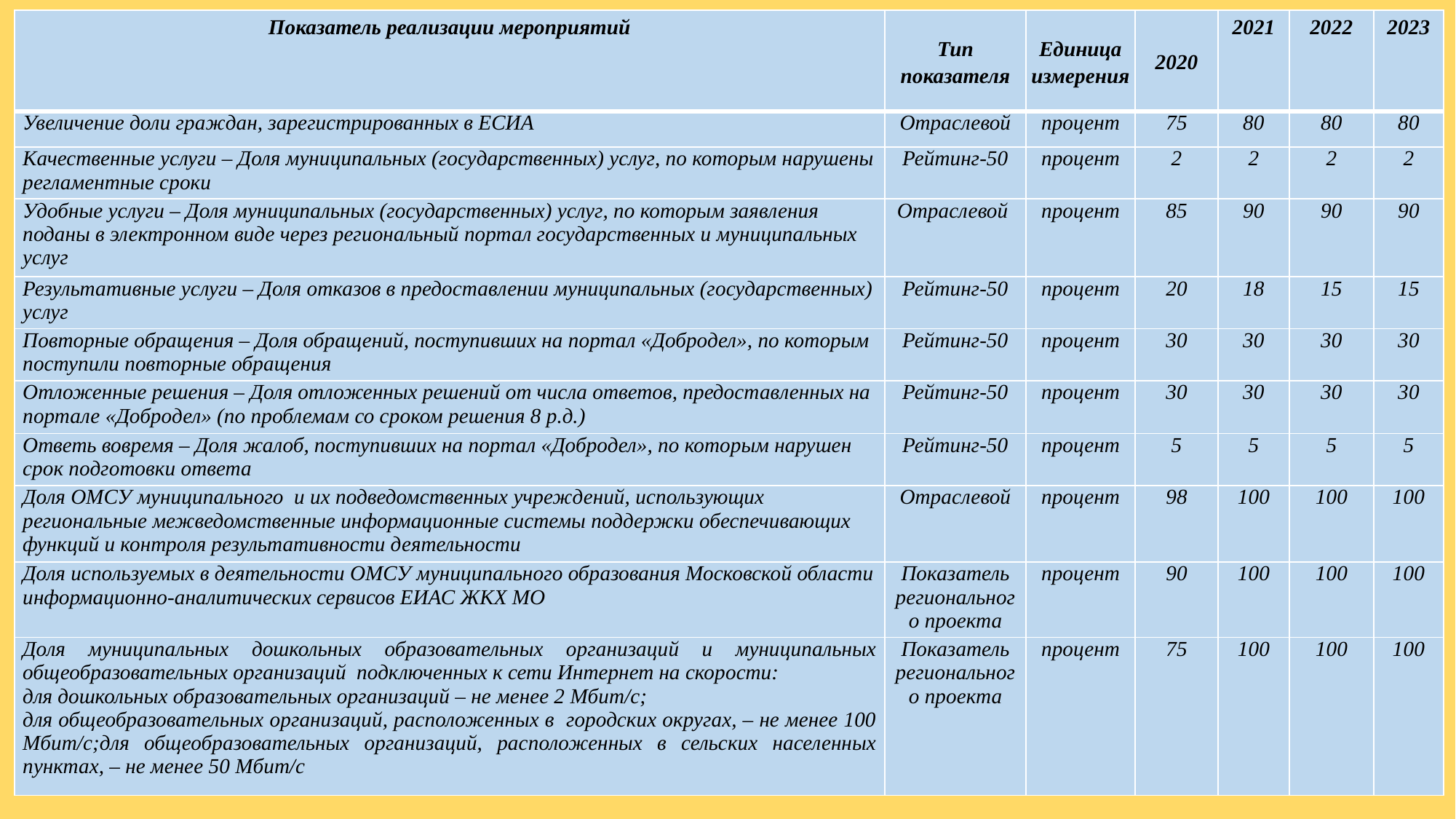

| Показатель реализации мероприятий | Тип показателя | Единица измерения | 2020 | 2021 | 2022 | 2023 |
| --- | --- | --- | --- | --- | --- | --- |
| Увеличение доли граждан, зарегистрированных в ЕСИА | Отраслевой | процент | 75 | 80 | 80 | 80 |
| Качественные услуги – Доля муниципальных (государственных) услуг, по которым нарушены регламентные сроки | Рейтинг-50 | процент | 2 | 2 | 2 | 2 |
| Удобные услуги – Доля муниципальных (государственных) услуг, по которым заявления поданы в электронном виде через региональный портал государственных и муниципальных услуг | Отраслевой | процент | 85 | 90 | 90 | 90 |
| Результативные услуги – Доля отказов в предоставлении муниципальных (государственных) услуг | Рейтинг-50 | процент | 20 | 18 | 15 | 15 |
| Повторные обращения – Доля обращений, поступивших на портал «Добродел», по которым поступили повторные обращения | Рейтинг-50 | процент | 30 | 30 | 30 | 30 |
| Отложенные решения – Доля отложенных решений от числа ответов, предоставленных на портале «Добродел» (по проблемам со сроком решения 8 р.д.) | Рейтинг-50 | процент | 30 | 30 | 30 | 30 |
| Ответь вовремя – Доля жалоб, поступивших на портал «Добродел», по которым нарушен срок подготовки ответа | Рейтинг-50 | процент | 5 | 5 | 5 | 5 |
| Доля ОМСУ муниципального и их подведомственных учреждений, использующих региональные межведомственные информационные системы поддержки обеспечивающих функций и контроля результативности деятельности | Отраслевой | процент | 98 | 100 | 100 | 100 |
| Доля используемых в деятельности ОМСУ муниципального образования Московской области информационно-аналитических сервисов ЕИАС ЖКХ МО | Показатель регионального проекта | процент | 90 | 100 | 100 | 100 |
| Доля муниципальных дошкольных образовательных организаций и муниципальных общеобразовательных организаций подключенных к сети Интернет на скорости: для дошкольных образовательных организаций – не менее 2 Мбит/с; для общеобразовательных организаций, расположенных в городских округах, – не менее 100 Мбит/с;для общеобразовательных организаций, расположенных в сельских населенных пунктах, – не менее 50 Мбит/с | Показатель регионального проекта | процент | 75 | 100 | 100 | 100 |